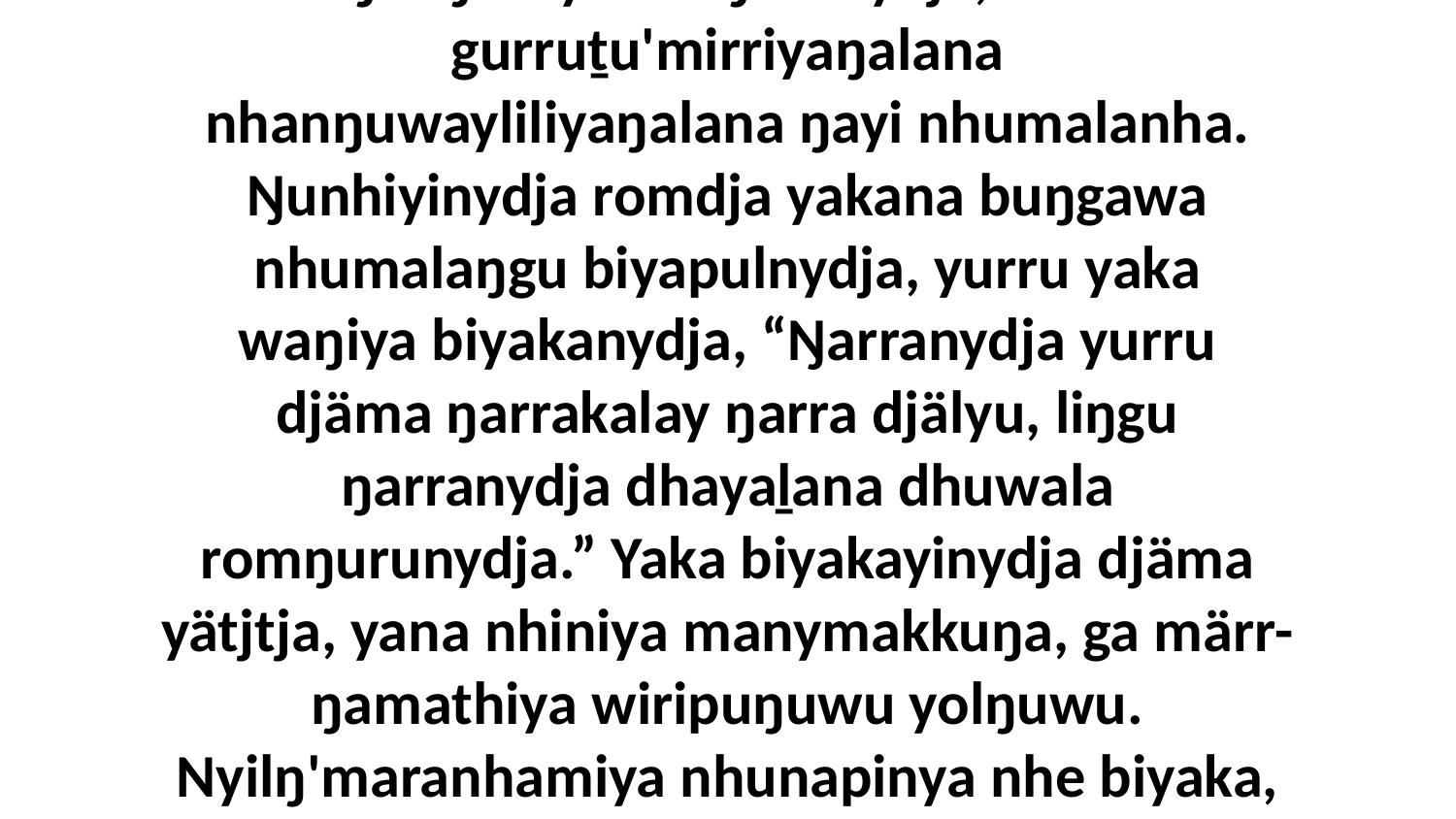

13 Ŋarraku gutha walala, Godthunydja nhumalanha yäna warray dhawaṯmaraŋala ŋuliŋuruyi romŋurunydja, bala gurruṯu'mirriyaŋalana nhanŋuwayliliyaŋalana ŋayi nhumalanha. Ŋunhiyinydja romdja yakana buŋgawa nhumalaŋgu biyapulnydja, yurru yaka waŋiya biyakanydja, “Ŋarranydja yurru djäma ŋarrakalay ŋarra djälyu, liŋgu ŋarranydja dhayaḻana dhuwala romŋurunydja.” Yaka biyakayinydja djäma yätjtja, yana nhiniya manymakkuŋa, ga märr-ŋamathiya wiripuŋuwu yolŋuwu. Nyilŋ'maranhamiya nhunapinya nhe biyaka, ga guŋga'yurra ŋunha wiripuŋunhanydja, biyaka bitjan nhenydja walalaŋgu djämamirrina.